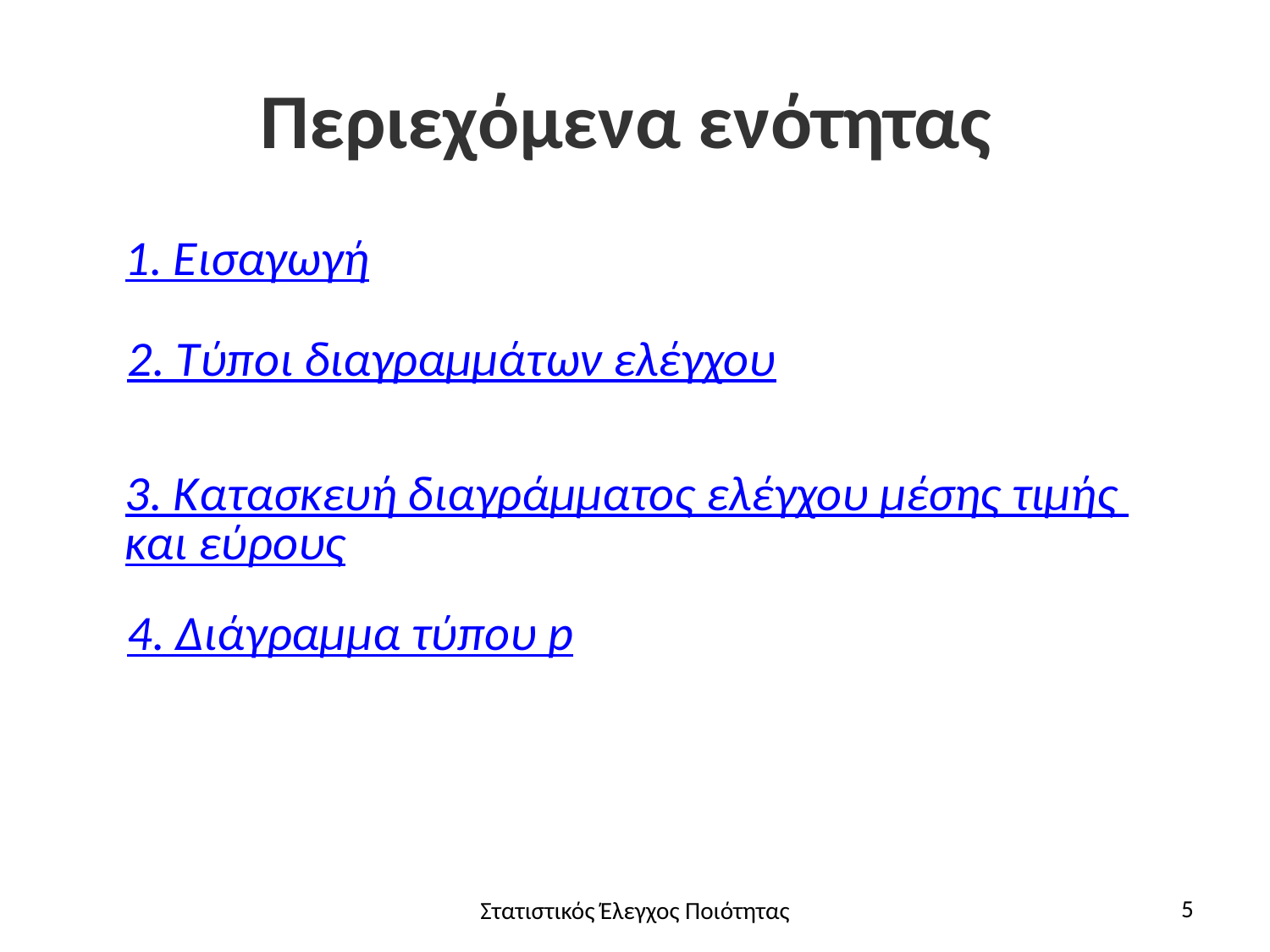

# Περιεχόμενα ενότητας
1. Εισαγωγή
2. Τύποι διαγραμμάτων ελέγχου
3. Κατασκευή διαγράμματος ελέγχου μέσης τιμής και εύρους
4. Διάγραμμα τύπου p
Στατιστικός Έλεγχος Ποιότητας
5